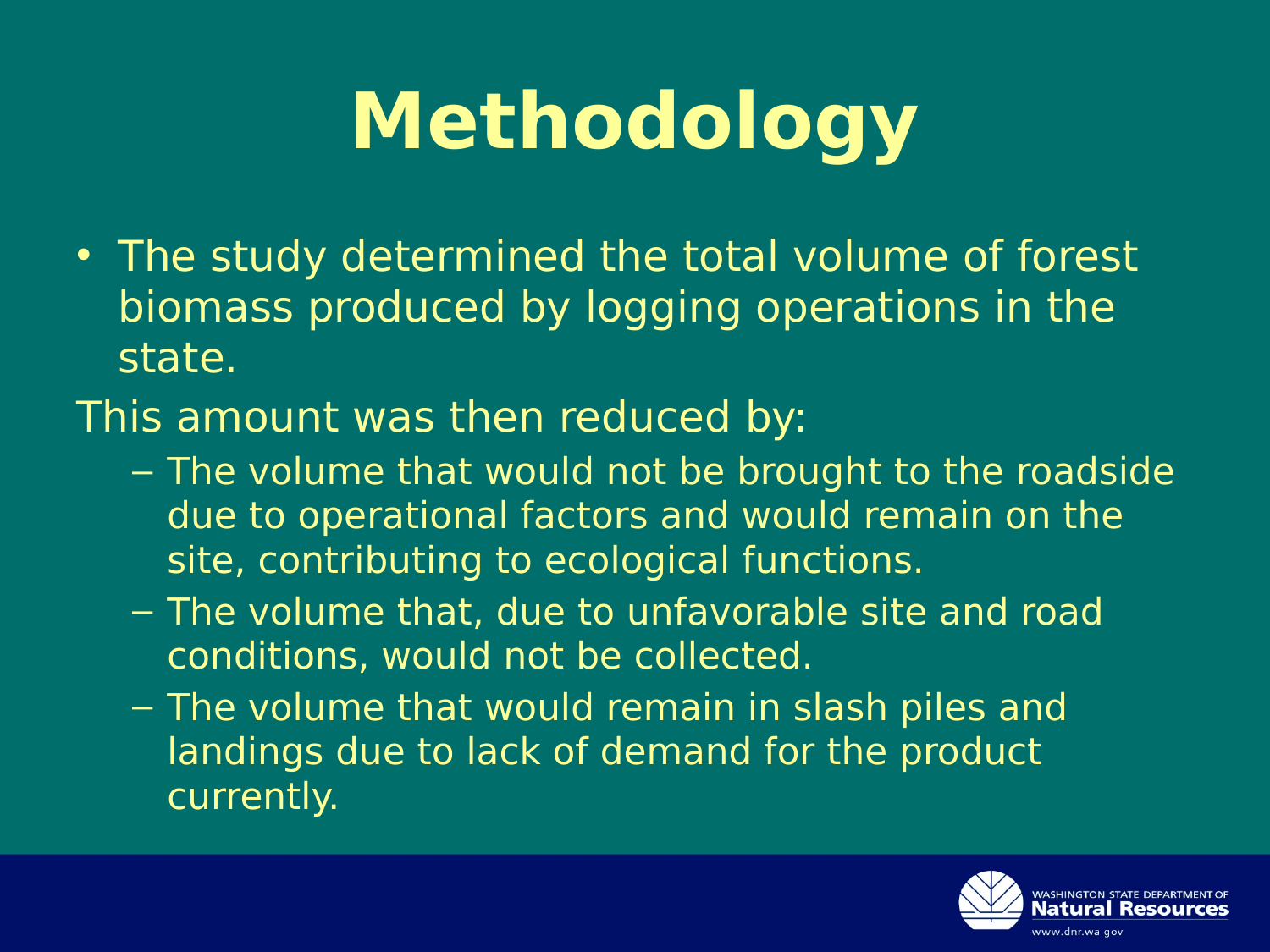

# Methodology
The study determined the total volume of forest biomass produced by logging operations in the state.
This amount was then reduced by:
The volume that would not be brought to the roadside due to operational factors and would remain on the site, contributing to ecological functions.
The volume that, due to unfavorable site and road conditions, would not be collected.
The volume that would remain in slash piles and landings due to lack of demand for the product currently.